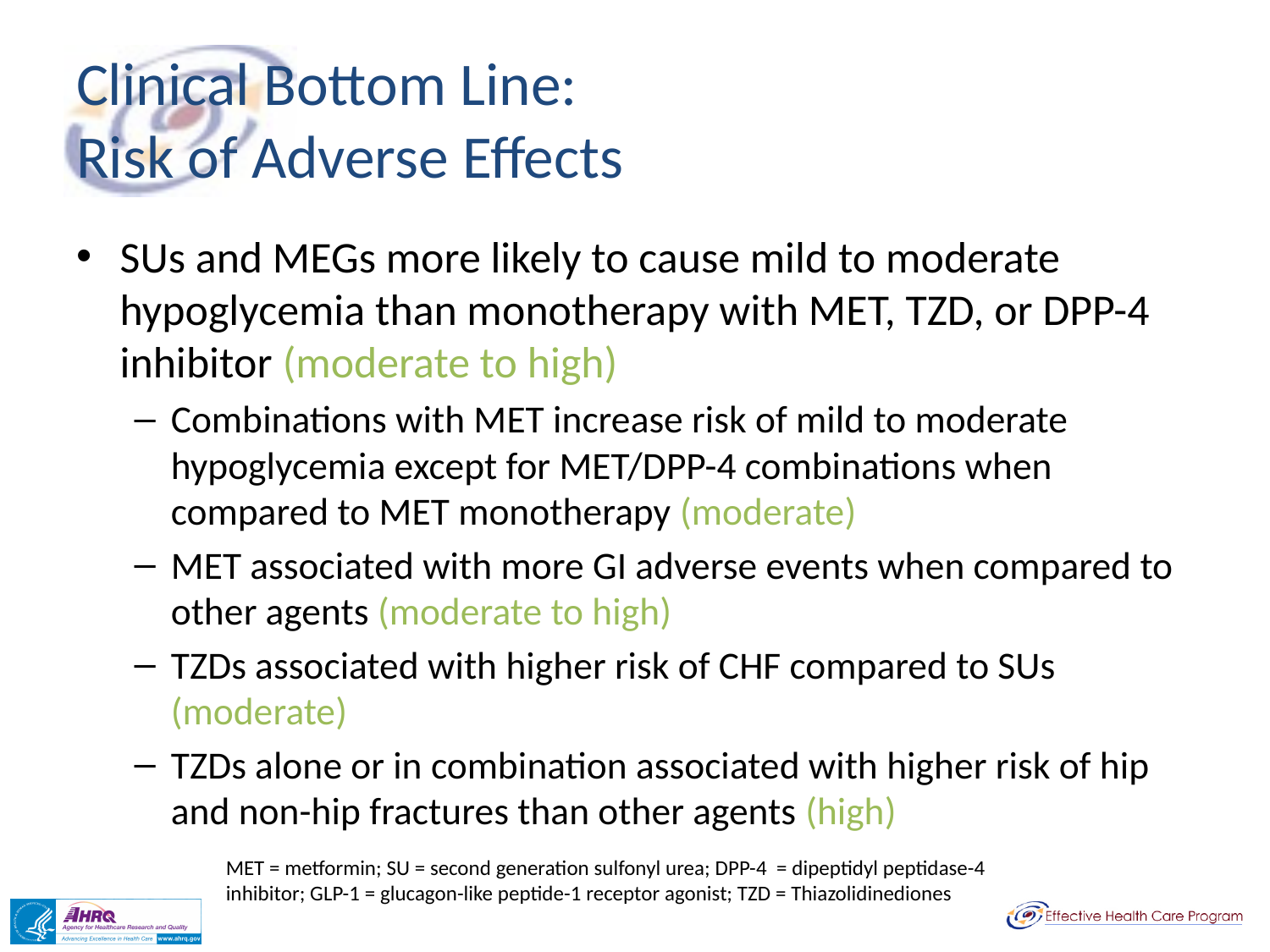

# Clinical Bottom Line: Risk of Adverse Effects
SUs and MEGs more likely to cause mild to moderate hypoglycemia than monotherapy with MET, TZD, or DPP-4 inhibitor (moderate to high)
Combinations with MET increase risk of mild to moderate hypoglycemia except for MET/DPP-4 combinations when compared to MET monotherapy (moderate)
MET associated with more GI adverse events when compared to other agents (moderate to high)
TZDs associated with higher risk of CHF compared to SUs (moderate)
TZDs alone or in combination associated with higher risk of hip and non-hip fractures than other agents (high)
MET = metformin; SU = second generation sulfonyl urea; DPP-4  = dipeptidyl peptidase-4 inhibitor; GLP-1 = glucagon-like peptide-1 receptor agonist; TZD = Thiazolidinediones